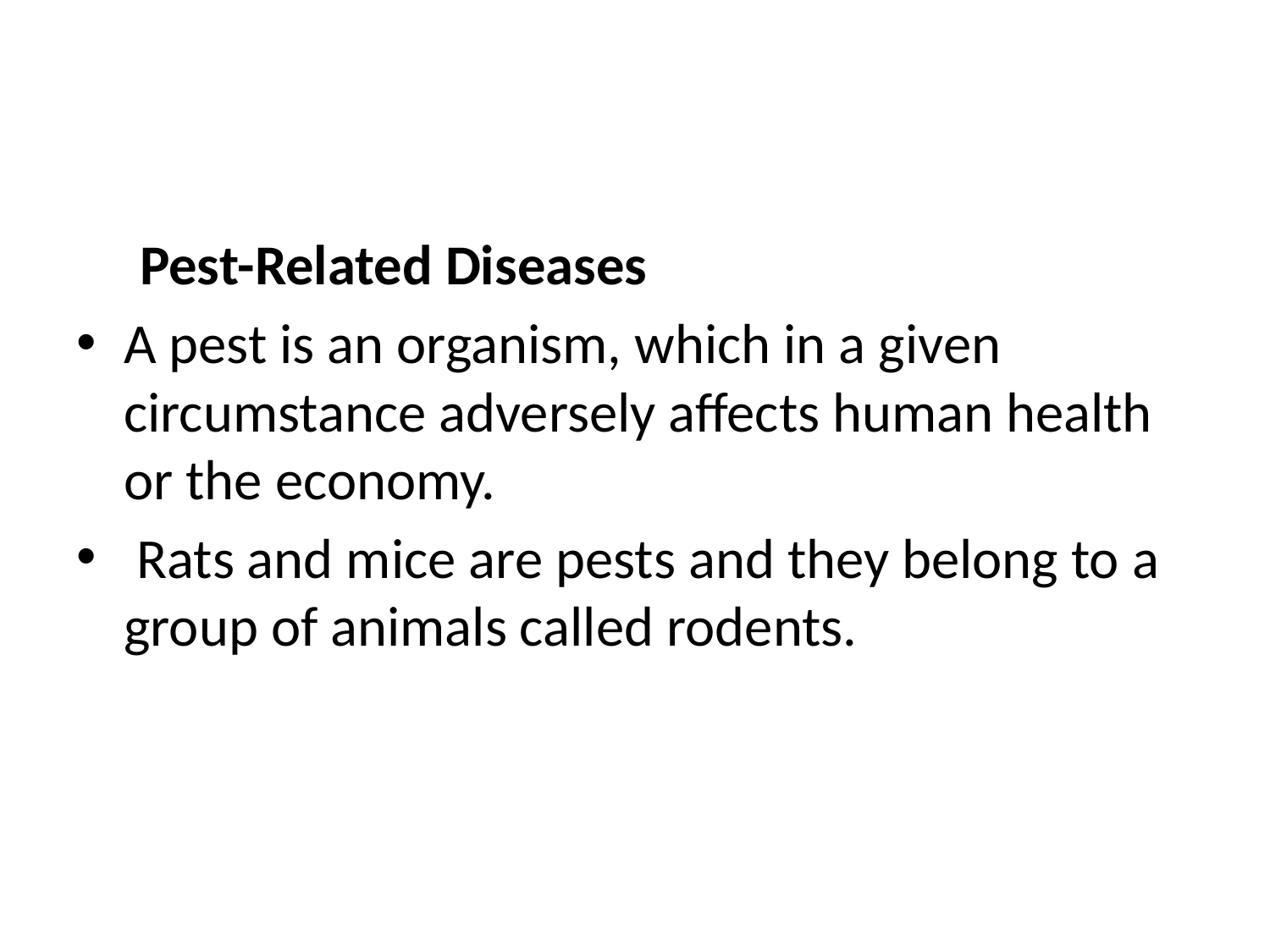

#
     Pest-Related Diseases
A pest is an organism, which in a given circumstance adversely affects human health or the economy.
 Rats and mice are pests and they belong to a group of animals called rodents.